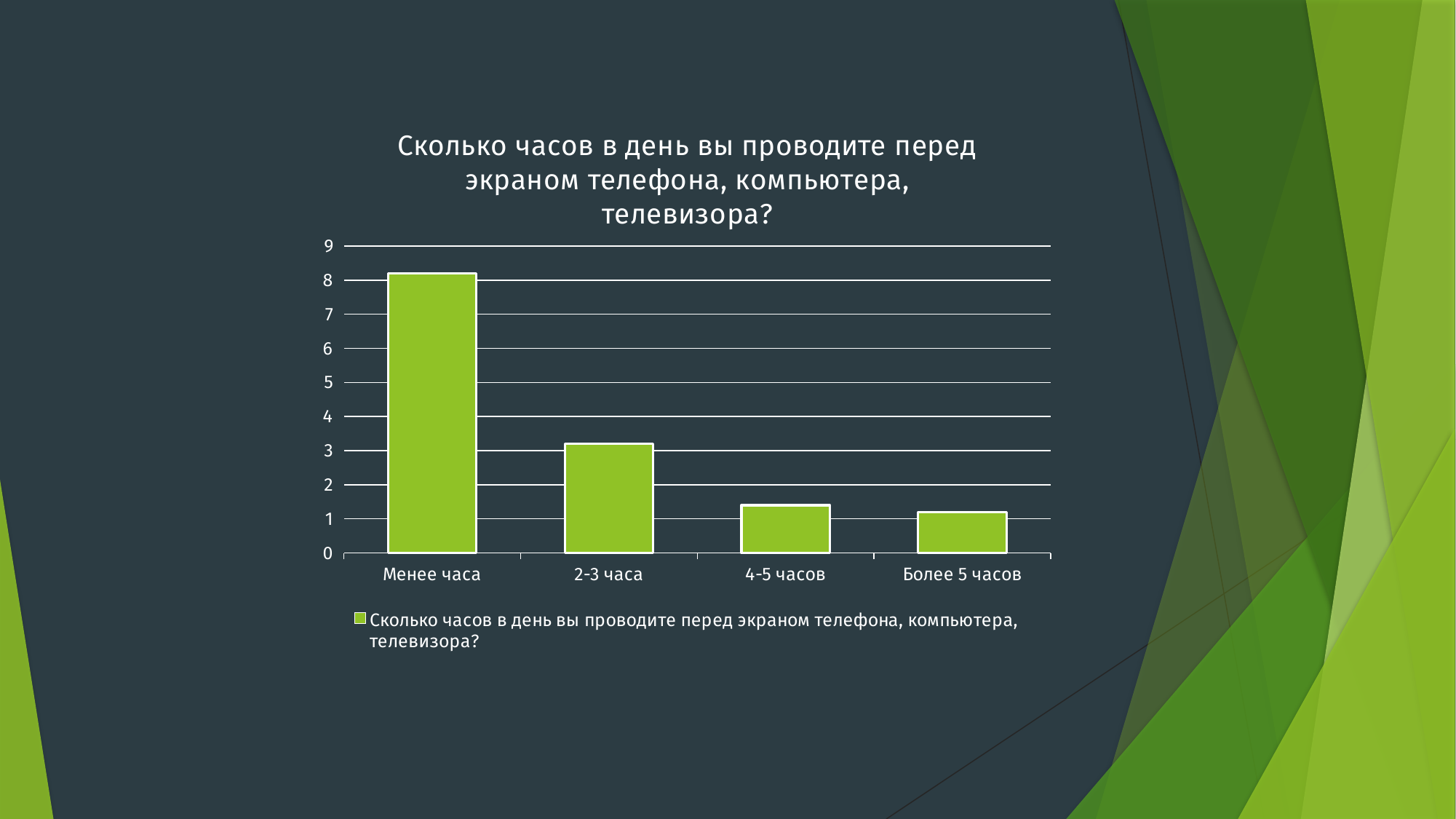

### Chart:

| Category | Сколько часов в день вы проводите перед экраном телефона, компьютера, телевизора? |
|---|---|
| Менее часа | 8.2 |
| 2-3 часа | 3.2 |
| 4-5 часов | 1.4 |
| Более 5 часов | 1.2 |